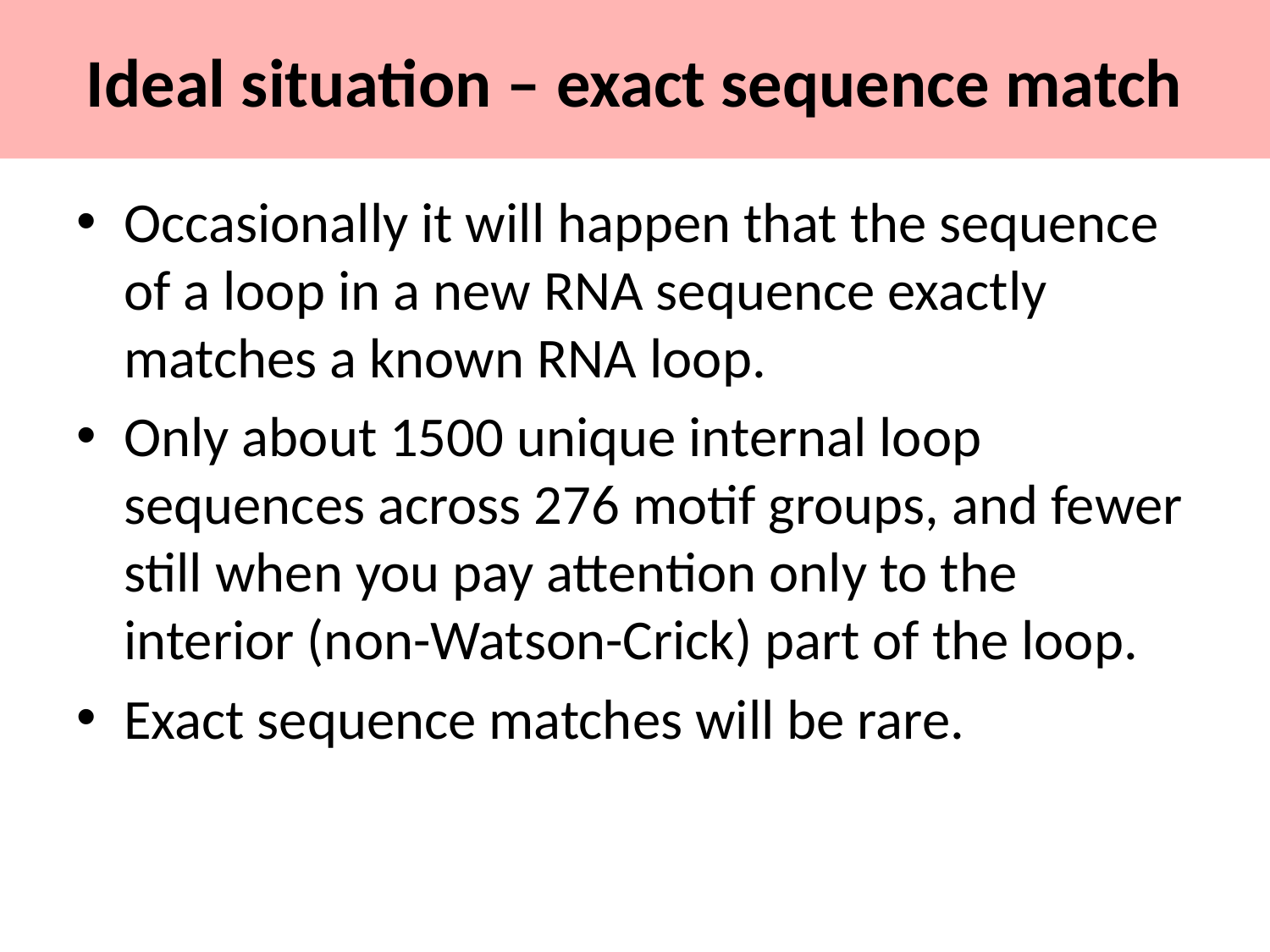

# Ideal situation – exact sequence match
Occasionally it will happen that the sequence of a loop in a new RNA sequence exactly matches a known RNA loop.
Only about 1500 unique internal loop sequences across 276 motif groups, and fewer still when you pay attention only to the interior (non-Watson-Crick) part of the loop.
Exact sequence matches will be rare.